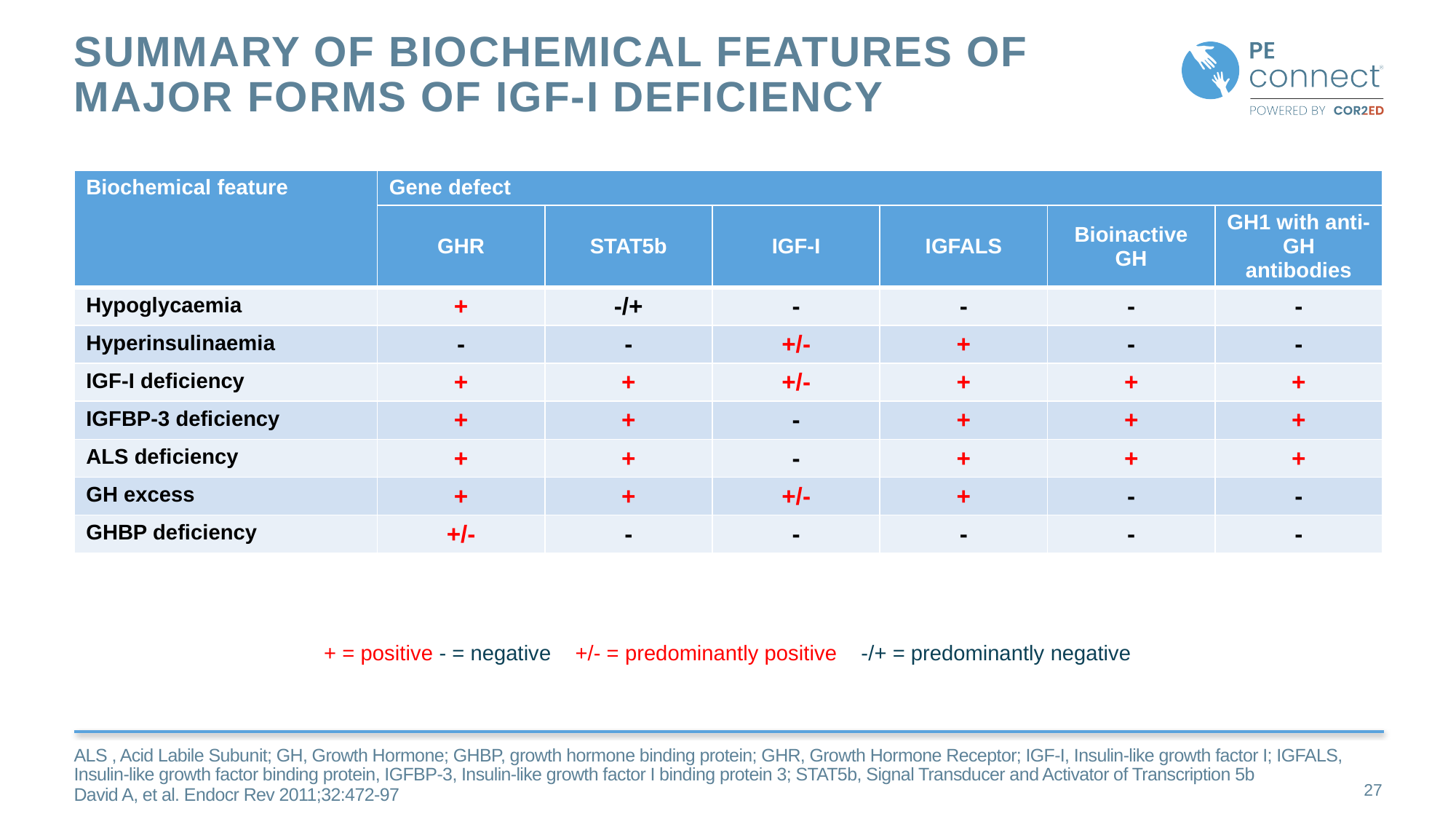

# Summary of biochemical features of major forms of IGF-I deficiency
| Biochemical feature | Gene defect |  |  |  |  |  |
| --- | --- | --- | --- | --- | --- | --- |
|  | GHR | STAT5b | IGF-I | IGFALS | Bioinactive GH | GH1 with anti-GH antibodies |
| Hypoglycaemia | + | -/+ | - | - | - | - |
| Hyperinsulinaemia | - | - | +/- | + | - | - |
| IGF-I deficiency | + | + | +/- | + | + | + |
| IGFBP-3 deficiency | + | + | - | + | + | + |
| ALS deficiency | + | + | - | + | + | + |
| GH excess | + | + | +/- | + | - | - |
| GHBP deficiency | +/- | - | - | - | - | - |
+ = positive - = negative    +/- = predominantly positive    -/+ = predominantly negative
ALS , Acid Labile Subunit; GH, Growth Hormone; GHBP, growth hormone binding protein; GHR, Growth Hormone Receptor; IGF-I, Insulin-like growth factor I; IGFALS,  Insulin-like growth factor binding protein, IGFBP-3, Insulin-like growth factor I binding protein 3; STAT5b, Signal Transducer and Activator of Transcription 5b
David A, et al. Endocr Rev 2011;32:472-97
27